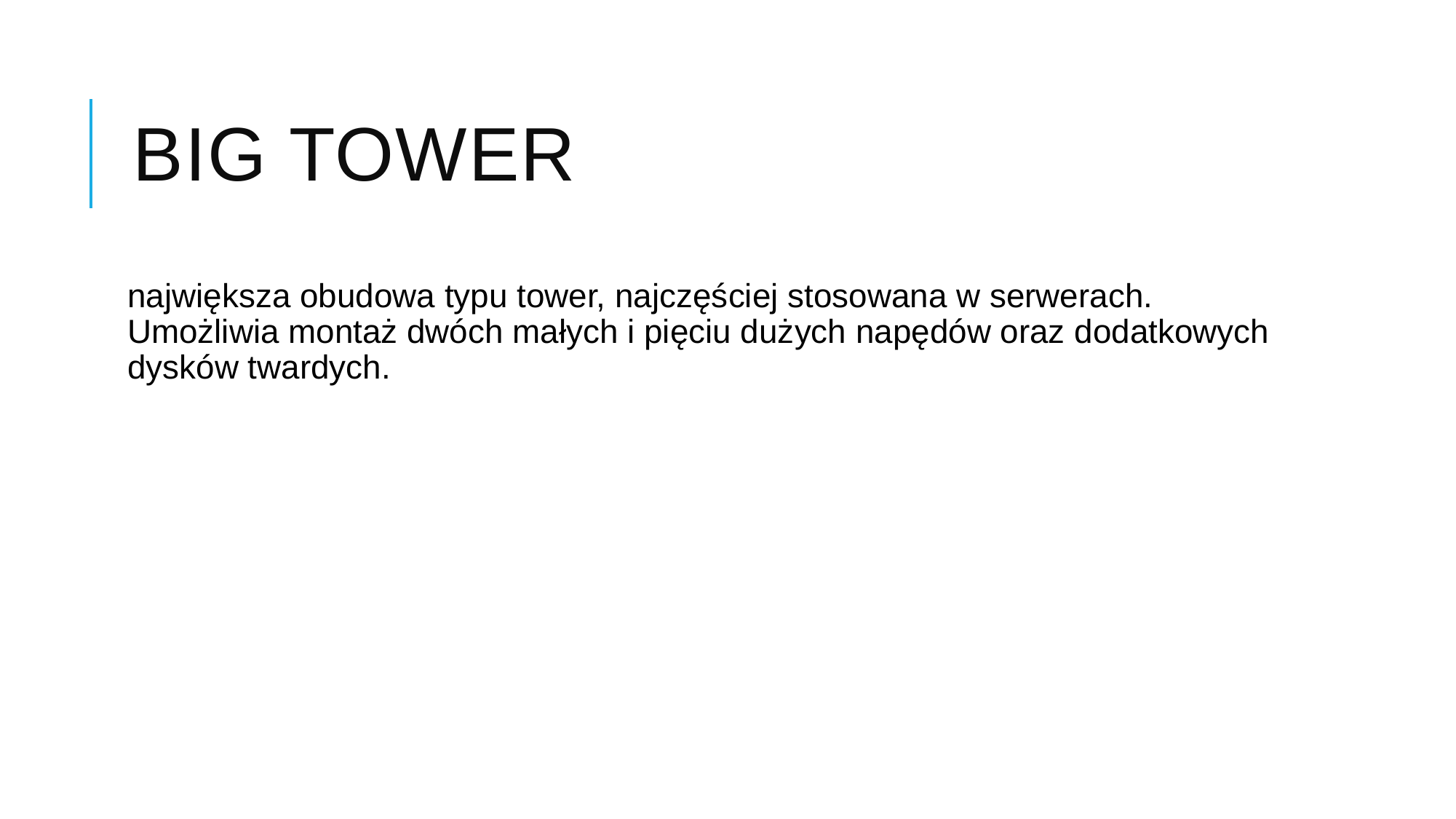

# Big tower
największa obudowa typu tower, najczęściej stosowana w serwerach. Umożliwia montaż dwóch małych i pięciu dużych napędów oraz dodatkowych dysków twardych.